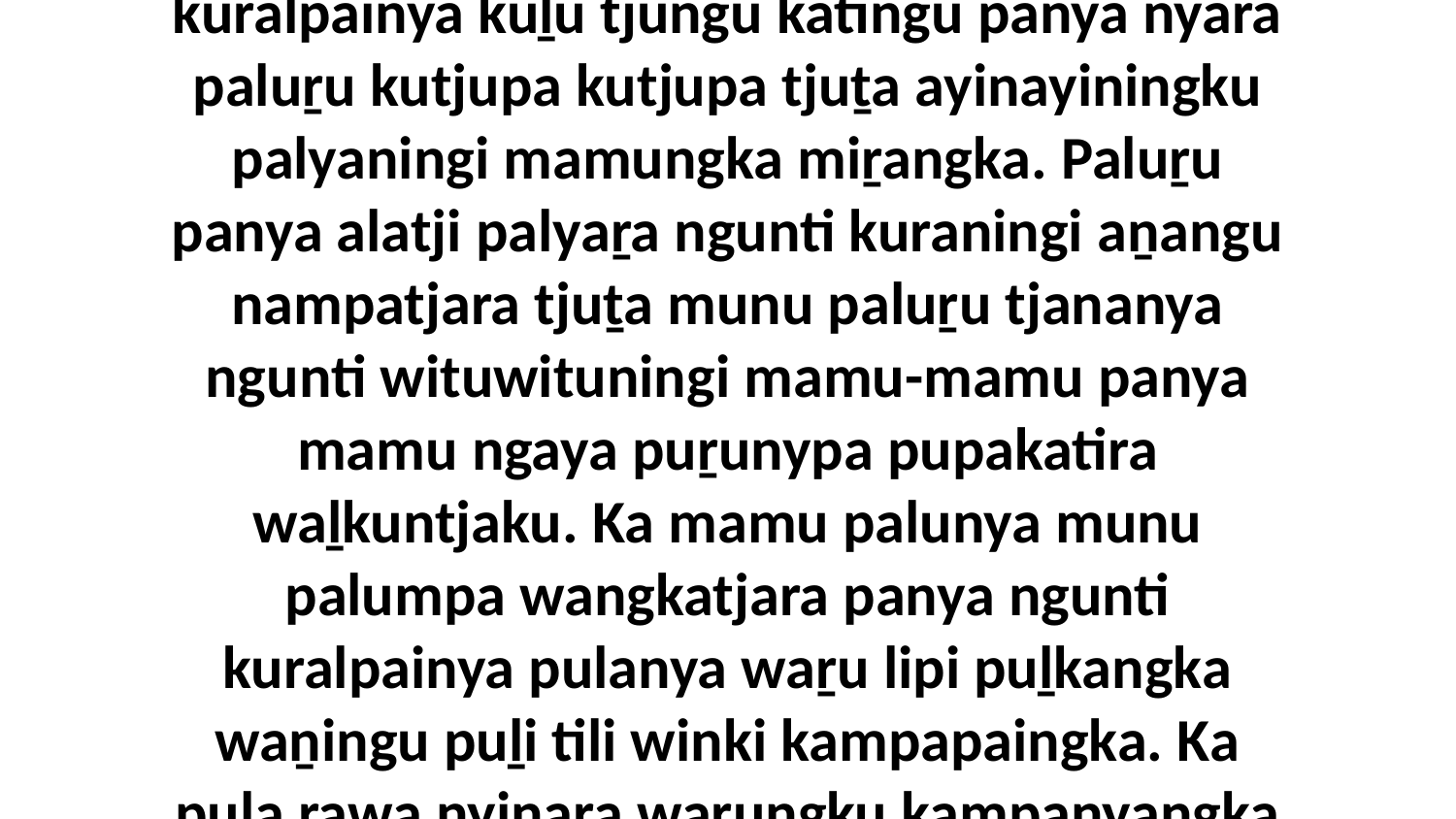

20 Ka mamu panya palunya karpiṟa katingu munu palumpa wangkatjara panya ngunti kuralpainya kuḻu tjungu katingu panya nyara paluṟu kutjupa kutjupa tjuṯa ayinayiningku palyaningi mamungka miṟangka. Paluṟu panya alatji palyaṟa ngunti kuraningi aṉangu nampatjara tjuṯa munu paluṟu tjananya ngunti wituwituningi mamu-mamu panya mamu ngaya puṟunypa pupakatira waḻkuntjaku. Ka mamu palunya munu palumpa wangkatjara panya ngunti kuralpainya pulanya waṟu lipi puḻkangka waṉingu puḻi tili winki kampapaingka. Ka pula rawa nyinara waṟungku kampanyangka pika puḻka kaarngaṟanyangka tiṯutjarangku kulilku.